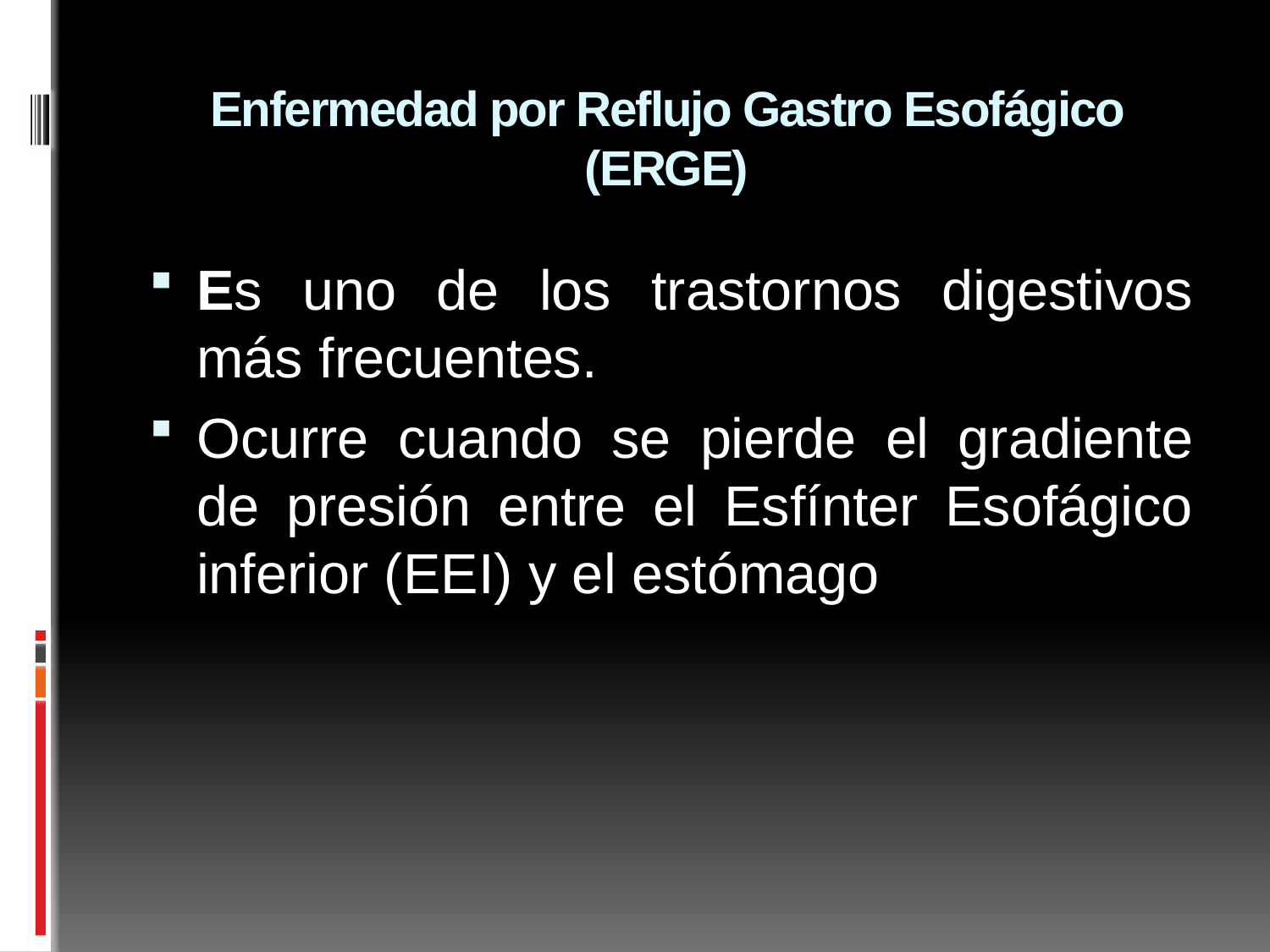

# Enfermedad por Reflujo Gastro Esofágico (ERGE)
Es uno de los trastornos digestivos más frecuentes.
Ocurre cuando se pierde el gradiente de presión entre el Esfínter Esofágico inferior (EEI) y el estómago